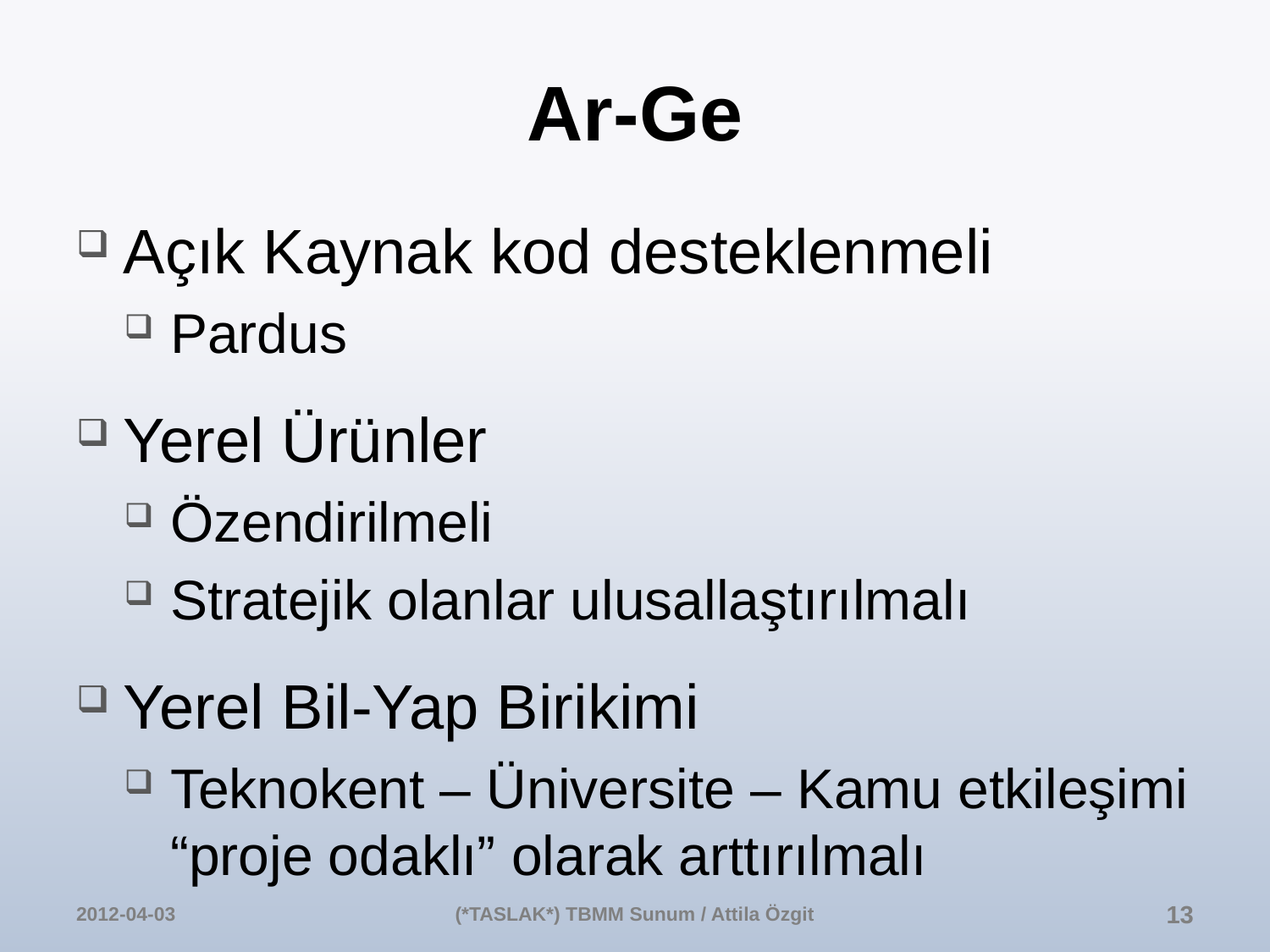

# Ar-Ge
Açık Kaynak kod desteklenmeli
Pardus
Yerel Ürünler
Özendirilmeli
Stratejik olanlar ulusallaştırılmalı
Yerel Bil-Yap Birikimi
Teknokent – Üniversite – Kamu etkileşimi “proje odaklı” olarak arttırılmalı

2012-04-03
(*TASLAK*) TBMM Sunum / Attila Özgit
13